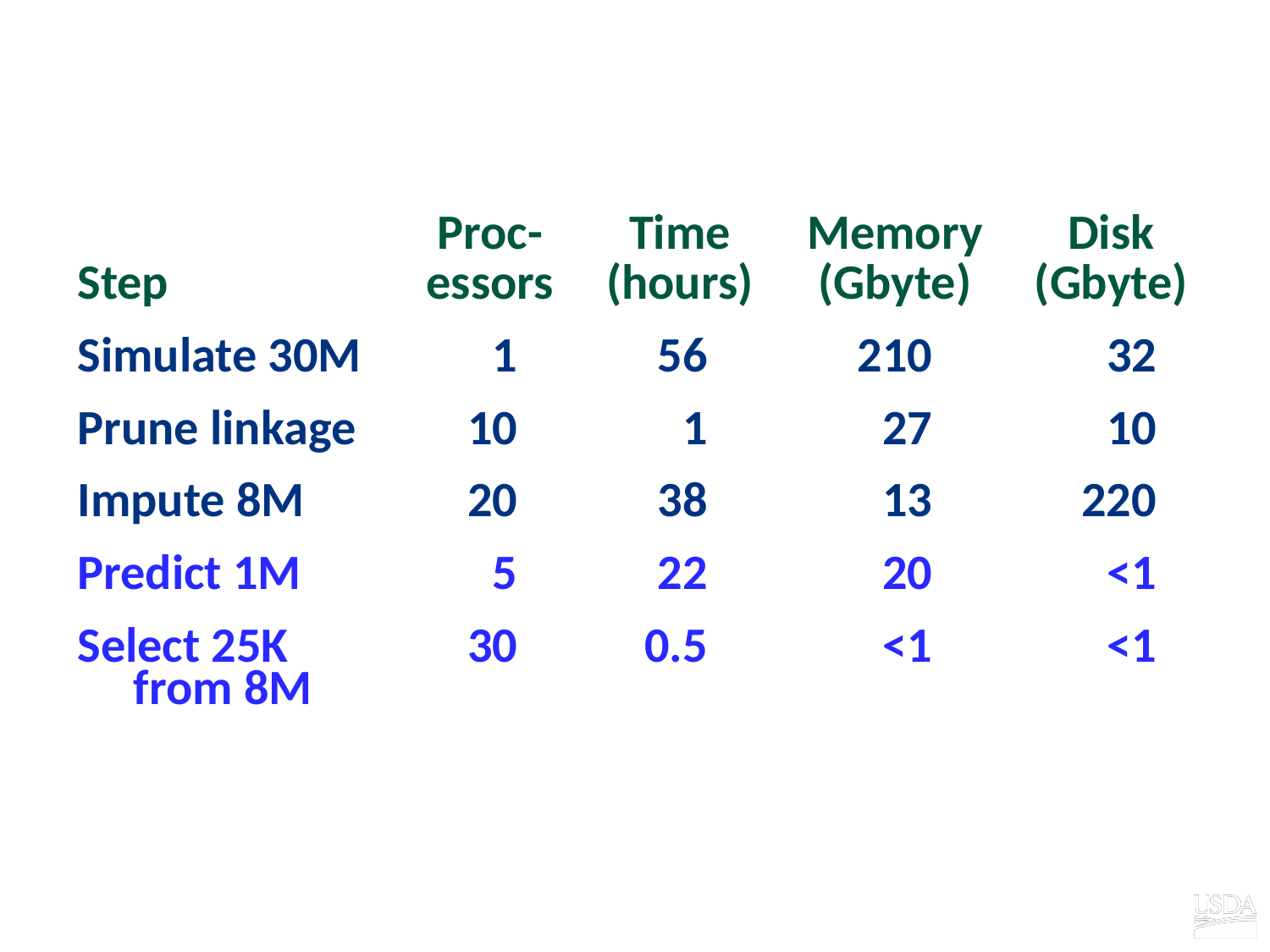

# Computation required
| Step | Proc-essors | Time (hours) | Memory (Gbyte) | Disk (Gbyte) |
| --- | --- | --- | --- | --- |
| Simulate 30M | 1 | 56 | 210 | 32 |
| Prune linkage | 10 | 1 | 27 | 10 |
| Impute 8M | 20 | 38 | 13 | 220 |
| Predict 1M | 5 | 22 | 20 | <1 |
| Select 25K from 8M | 30 | 0.5 | <1 | <1 |